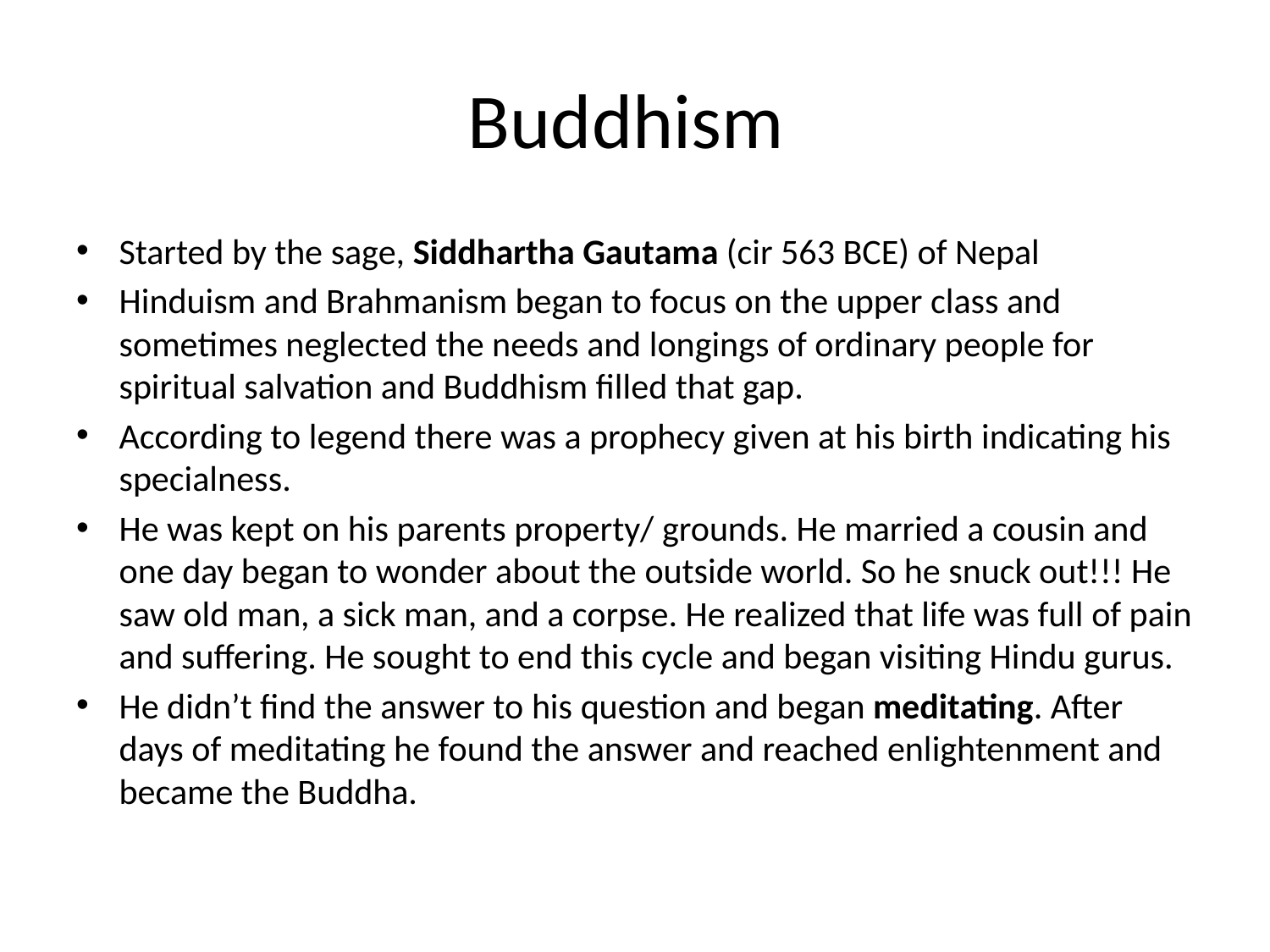

# Buddhism
Started by the sage, Siddhartha Gautama (cir 563 BCE) of Nepal
Hinduism and Brahmanism began to focus on the upper class and sometimes neglected the needs and longings of ordinary people for spiritual salvation and Buddhism filled that gap.
According to legend there was a prophecy given at his birth indicating his specialness.
He was kept on his parents property/ grounds. He married a cousin and one day began to wonder about the outside world. So he snuck out!!! He saw old man, a sick man, and a corpse. He realized that life was full of pain and suffering. He sought to end this cycle and began visiting Hindu gurus.
He didn’t find the answer to his question and began meditating. After days of meditating he found the answer and reached enlightenment and became the Buddha.